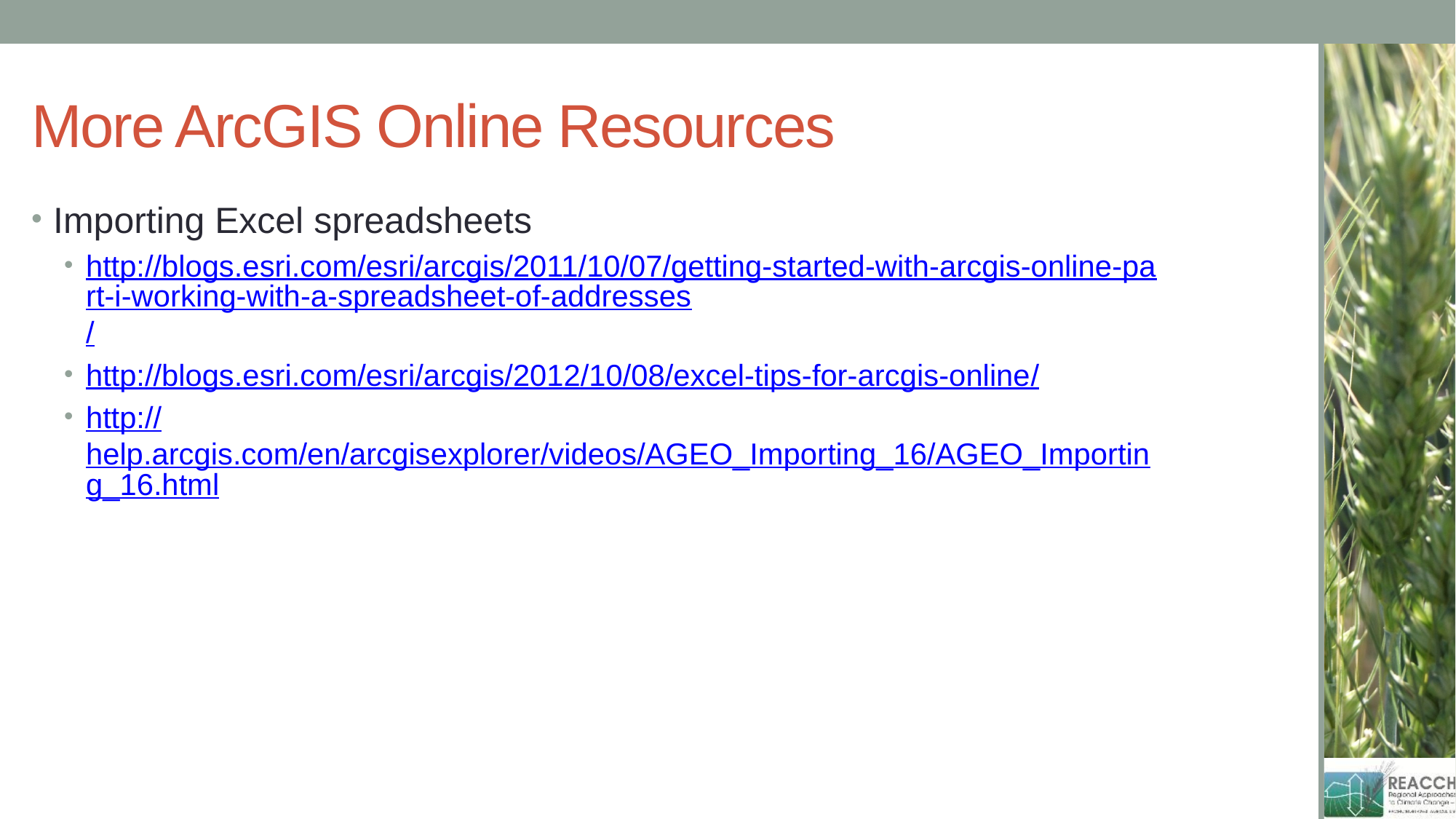

# More ArcGIS Online Resources
Importing Excel spreadsheets
http://blogs.esri.com/esri/arcgis/2011/10/07/getting-started-with-arcgis-online-part-i-working-with-a-spreadsheet-of-addresses/
http://blogs.esri.com/esri/arcgis/2012/10/08/excel-tips-for-arcgis-online/
http://help.arcgis.com/en/arcgisexplorer/videos/AGEO_Importing_16/AGEO_Importing_16.html